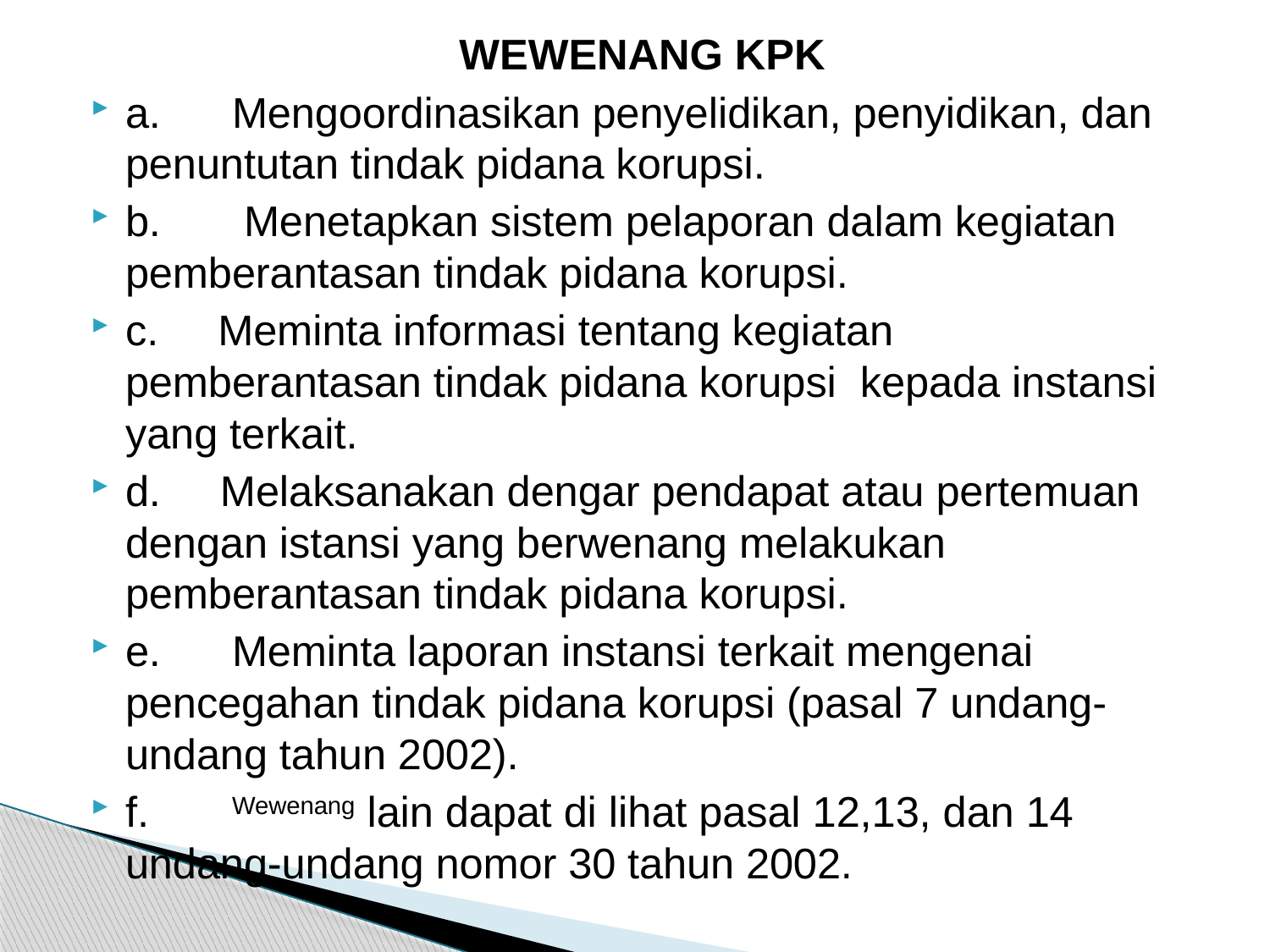

WEWENANG KPK
a.      Mengoordinasikan penyelidikan, penyidikan, dan penuntutan tindak pidana korupsi.
b.       Menetapkan sistem pelaporan dalam kegiatan pemberantasan tindak pidana korupsi.
c.     Meminta informasi tentang kegiatan pemberantasan tindak pidana korupsi  kepada instansi yang terkait.
d.     Melaksanakan dengar pendapat atau pertemuan dengan istansi yang berwenang melakukan pemberantasan tindak pidana korupsi.
e.      Meminta laporan instansi terkait mengenai pencegahan tindak pidana korupsi (pasal 7 undang-undang tahun 2002).
f.       Wewenang lain dapat di lihat pasal 12,13, dan 14 undang-undang nomor 30 tahun 2002.